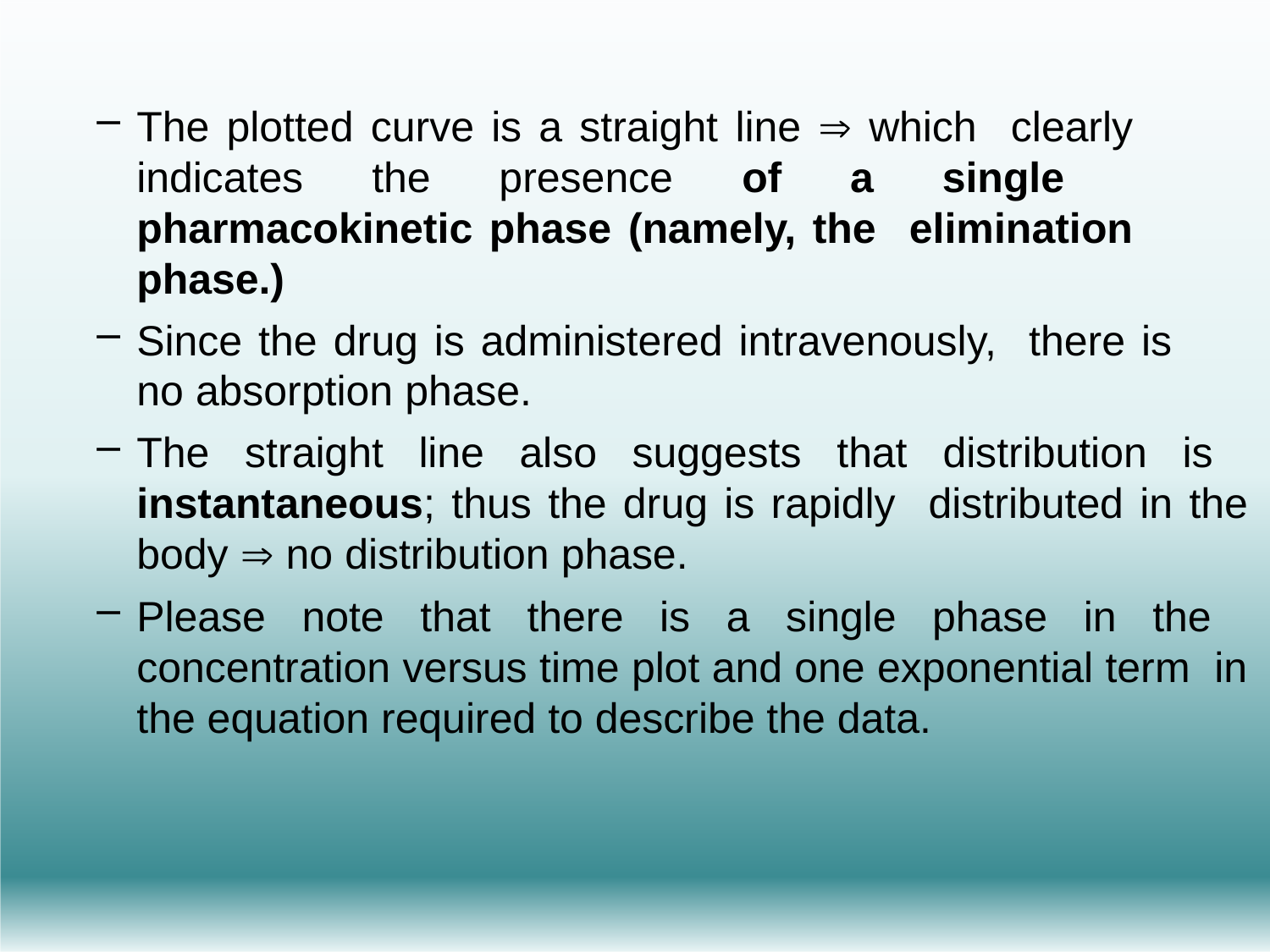

The plotted curve is a straight line ⇒ which  clearly indicates the presence of a single  pharmacokinetic phase (namely, the  elimination phase.)
Since the drug is administered intravenously,  there is no absorption phase.
The straight line also suggests that distribution is  instantaneous; thus the drug is rapidly  distributed in the body ⇒ no distribution phase.
Please note that there is a single phase in the  concentration versus time plot and one exponential term  in the equation required to describe the data.